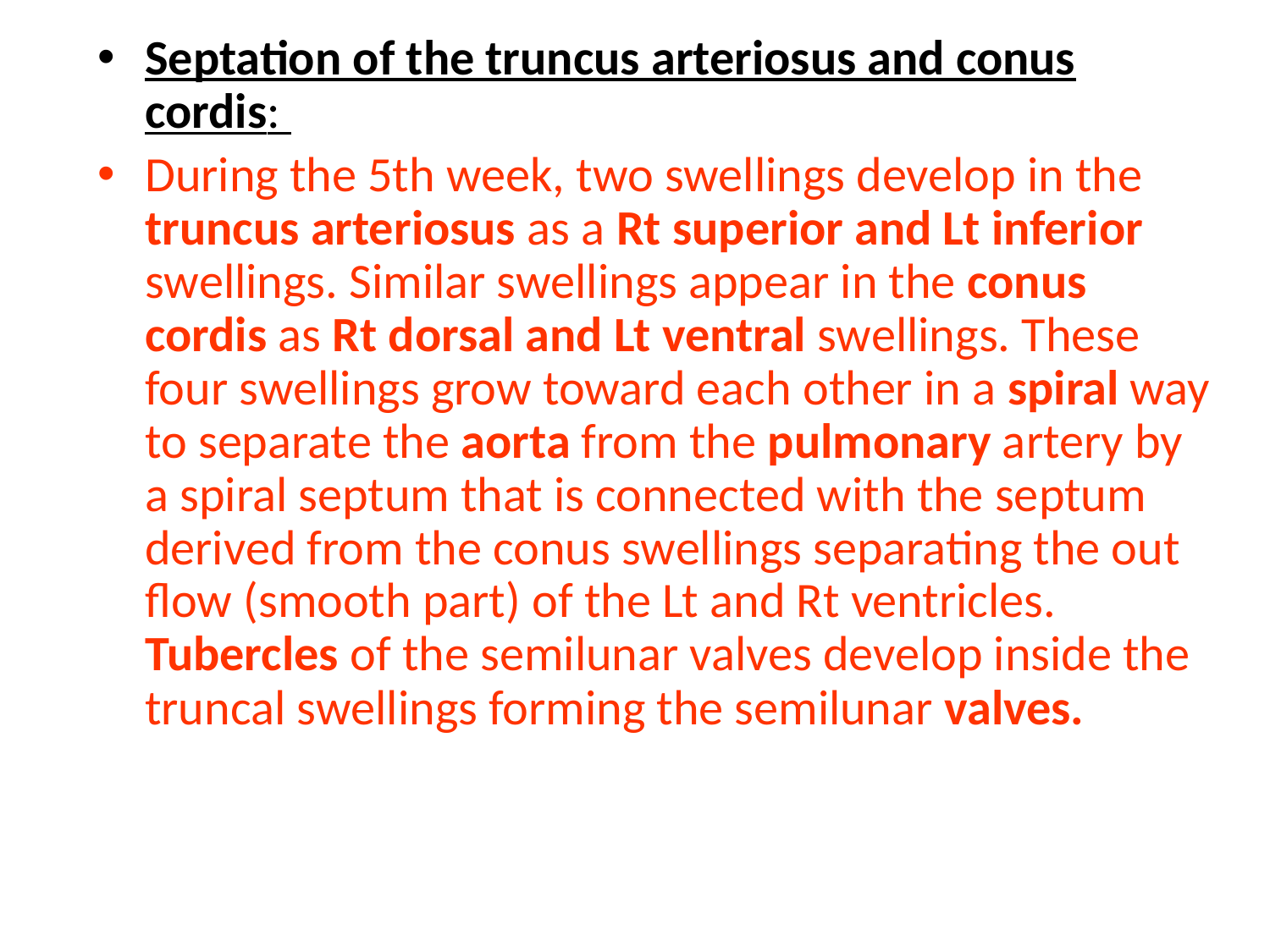

Septation of the truncus arteriosus and conus cordis:
During the 5th week, two swellings develop in the truncus arteriosus as a Rt superior and Lt inferior swellings. Similar swellings appear in the conus cordis as Rt dorsal and Lt ventral swellings. These four swellings grow toward each other in a spiral way to separate the aorta from the pulmonary artery by a spiral septum that is connected with the septum derived from the conus swellings separating the out flow (smooth part) of the Lt and Rt ventricles. Tubercles of the semilunar valves develop inside the truncal swellings forming the semilunar valves.